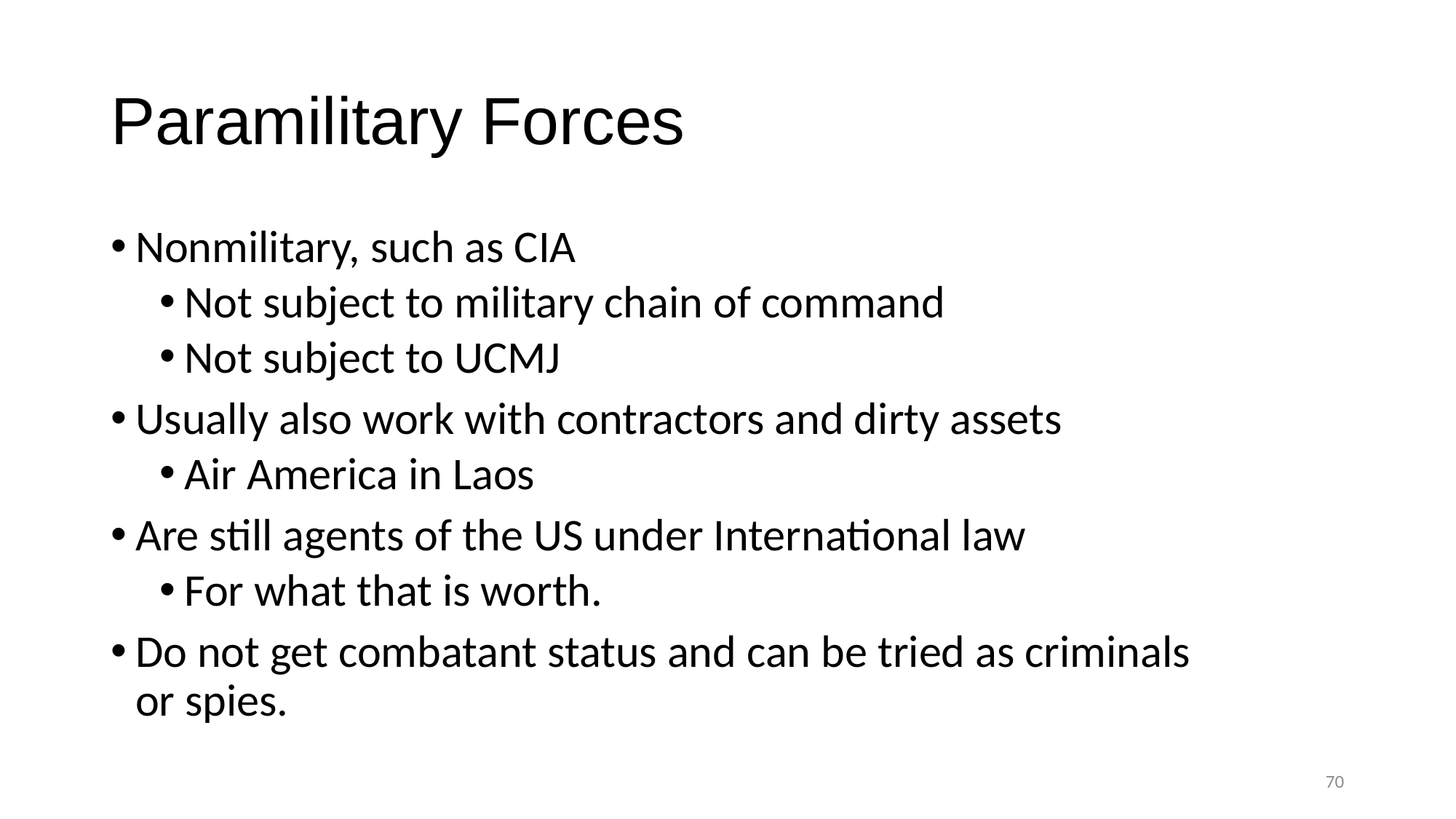

# Paramilitary Forces
Nonmilitary, such as CIA
Not subject to military chain of command
Not subject to UCMJ
Usually also work with contractors and dirty assets
Air America in Laos
Are still agents of the US under International law
For what that is worth.
Do not get combatant status and can be tried as criminals or spies.
70